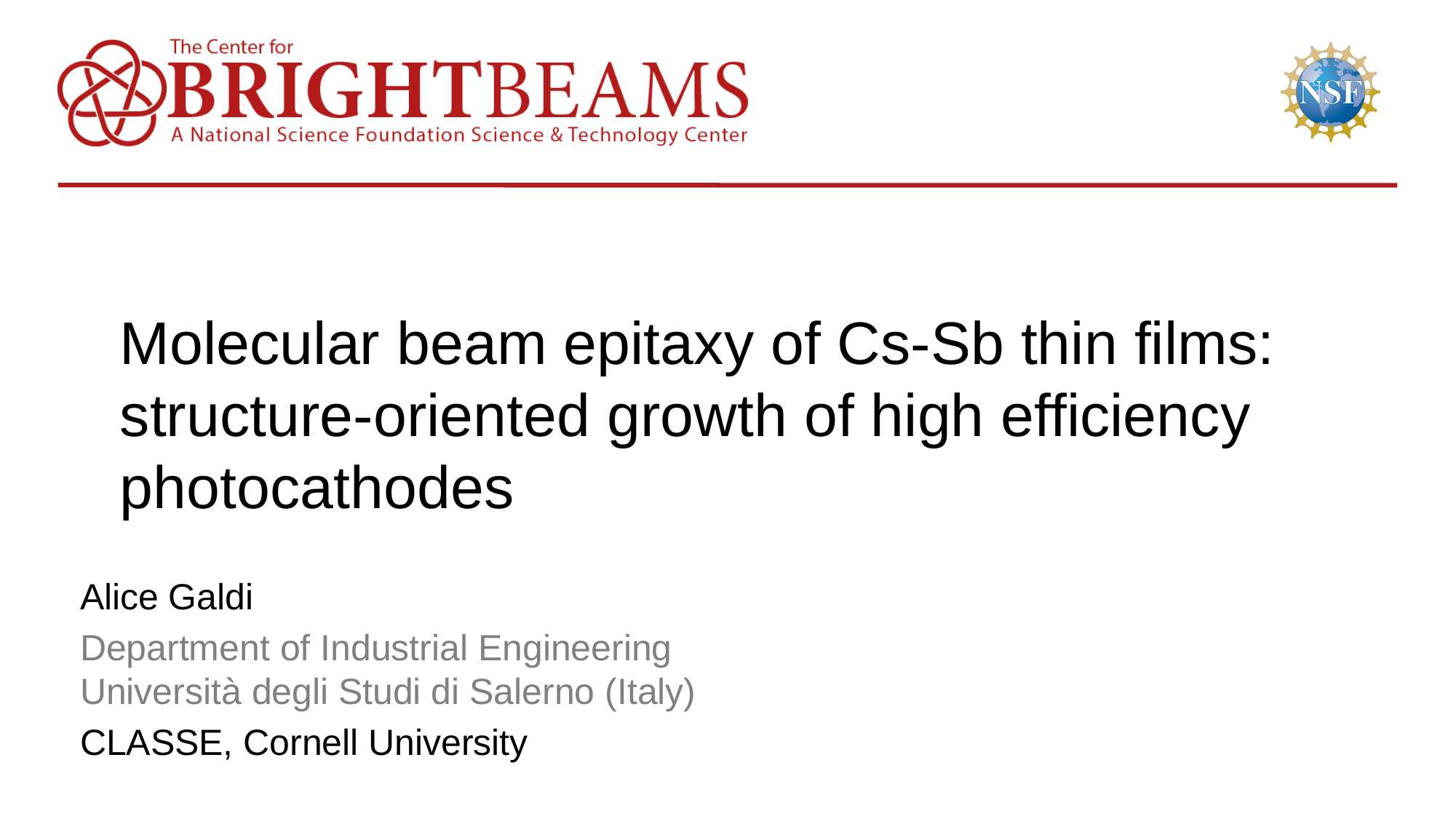

# Molecular beam epitaxy of Cs-Sb thin films: structure-oriented growth of high efficiency photocathodes
Alice Galdi
Department of Industrial Engineering
Università degli Studi di Salerno (Italy)
CLASSE, Cornell University